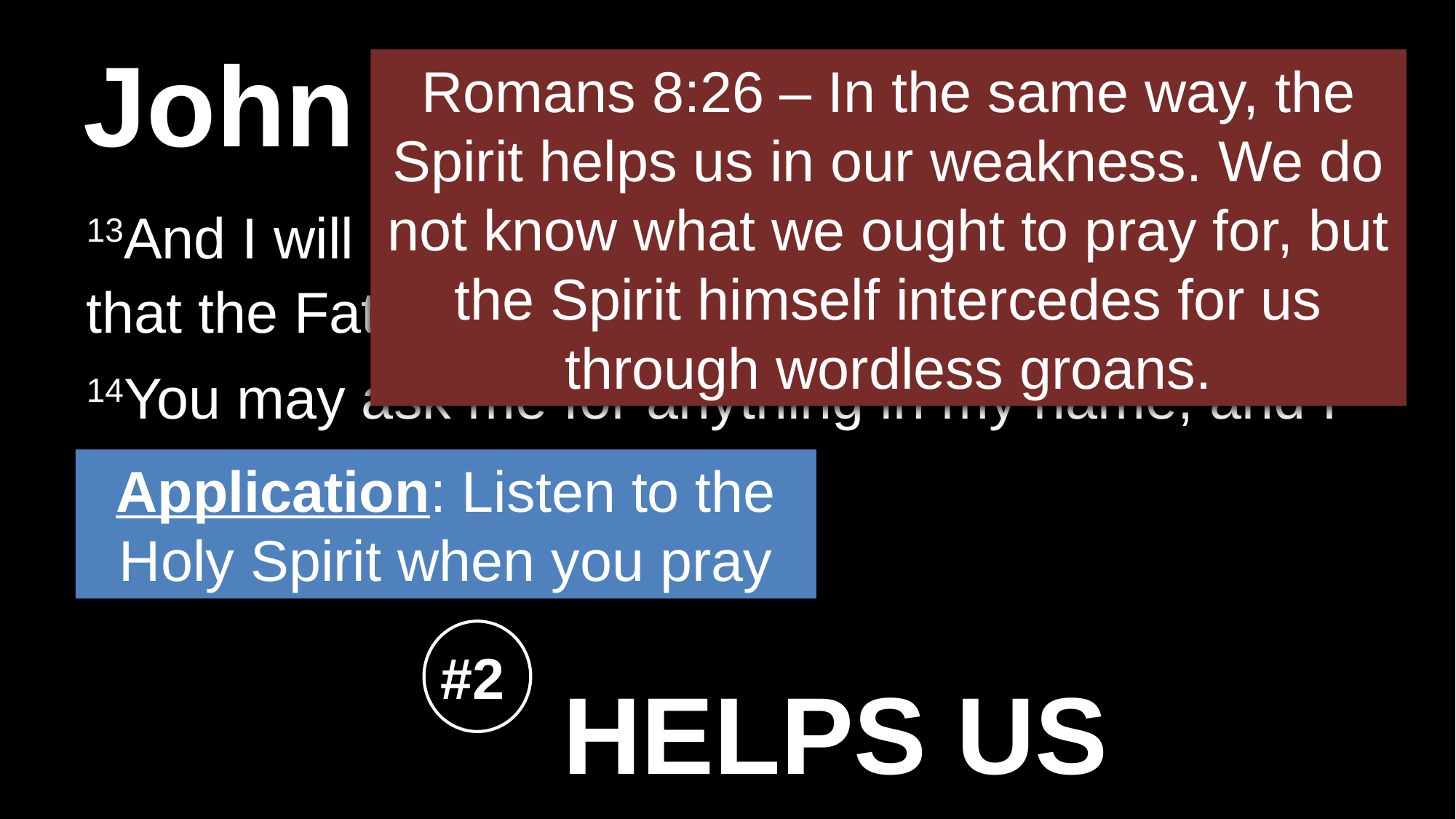

# John 14
Romans 8:26 – In the same way, the Spirit helps us in our weakness. We do not know what we ought to pray for, but the Spirit himself intercedes for us through wordless groans.
13And I will do whatever you ask in my name, so that the Father may be glorified in the Son.
14You may ask me for anything in my name, and I will do it.
Application: Listen to the Holy Spirit when you pray

#2
HELPS US PRAY